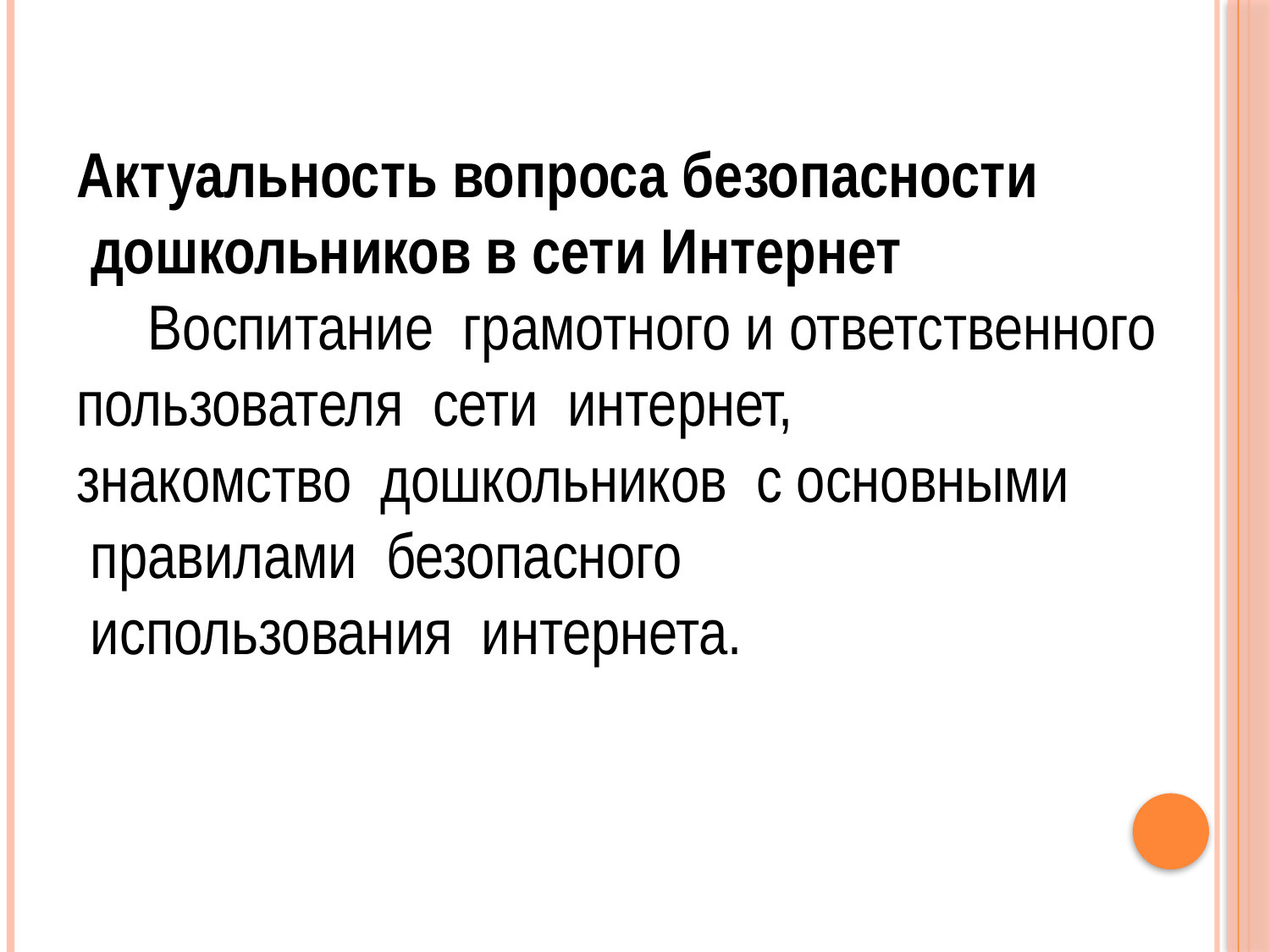

# Актуальность вопроса безопасности
 дошкольников в сети Интернет
     Воспитание  грамотного и ответственного
пользователя  сети  интернет,
знакомство  дошкольников  с основными
 правилами  безопасного
 использования  интернета.